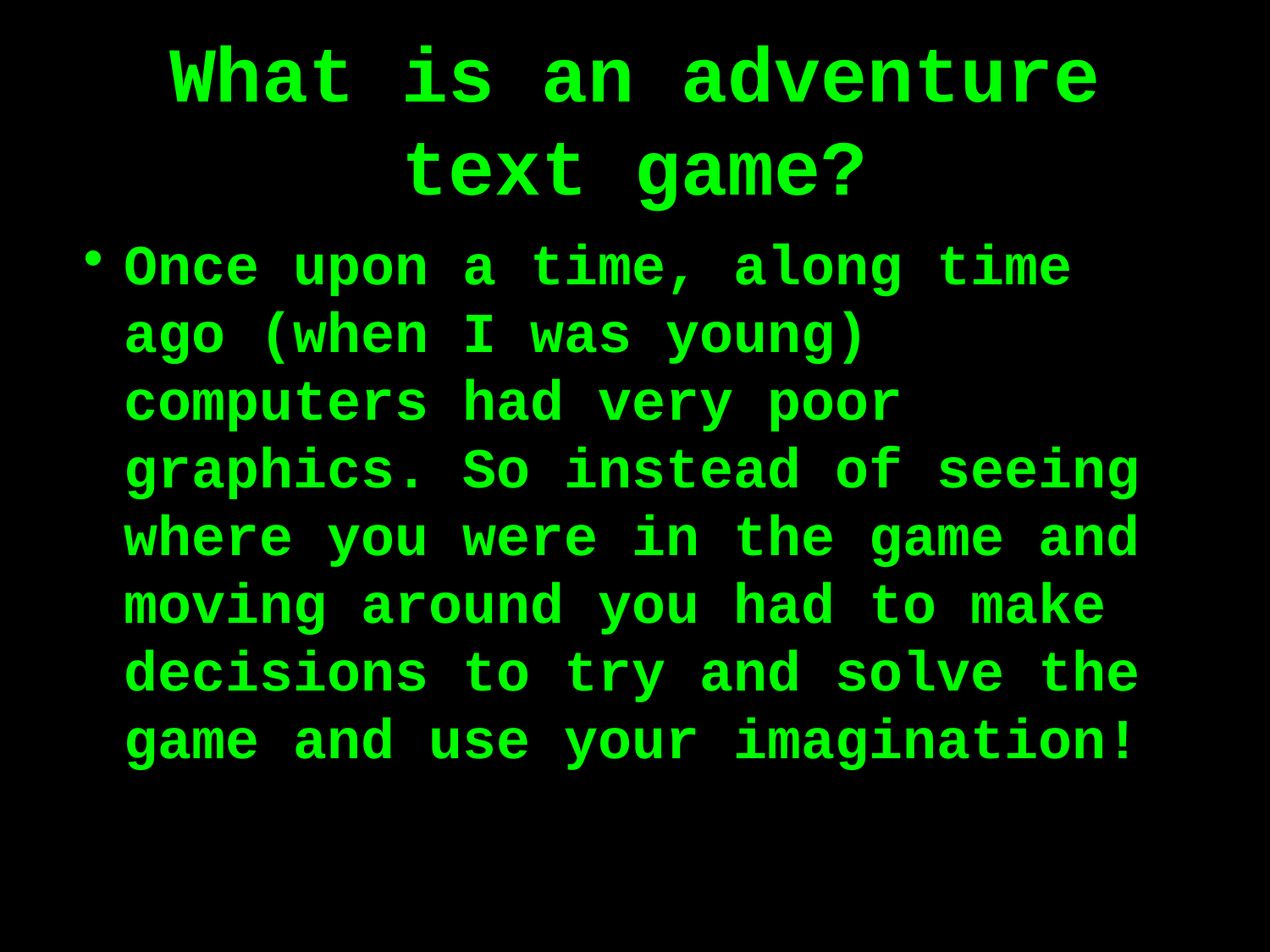

# What is an adventure text game?
Once upon a time, along time ago (when I was young) computers had very poor graphics. So instead of seeing where you were in the game and moving around you had to make decisions to try and solve the game and use your imagination!